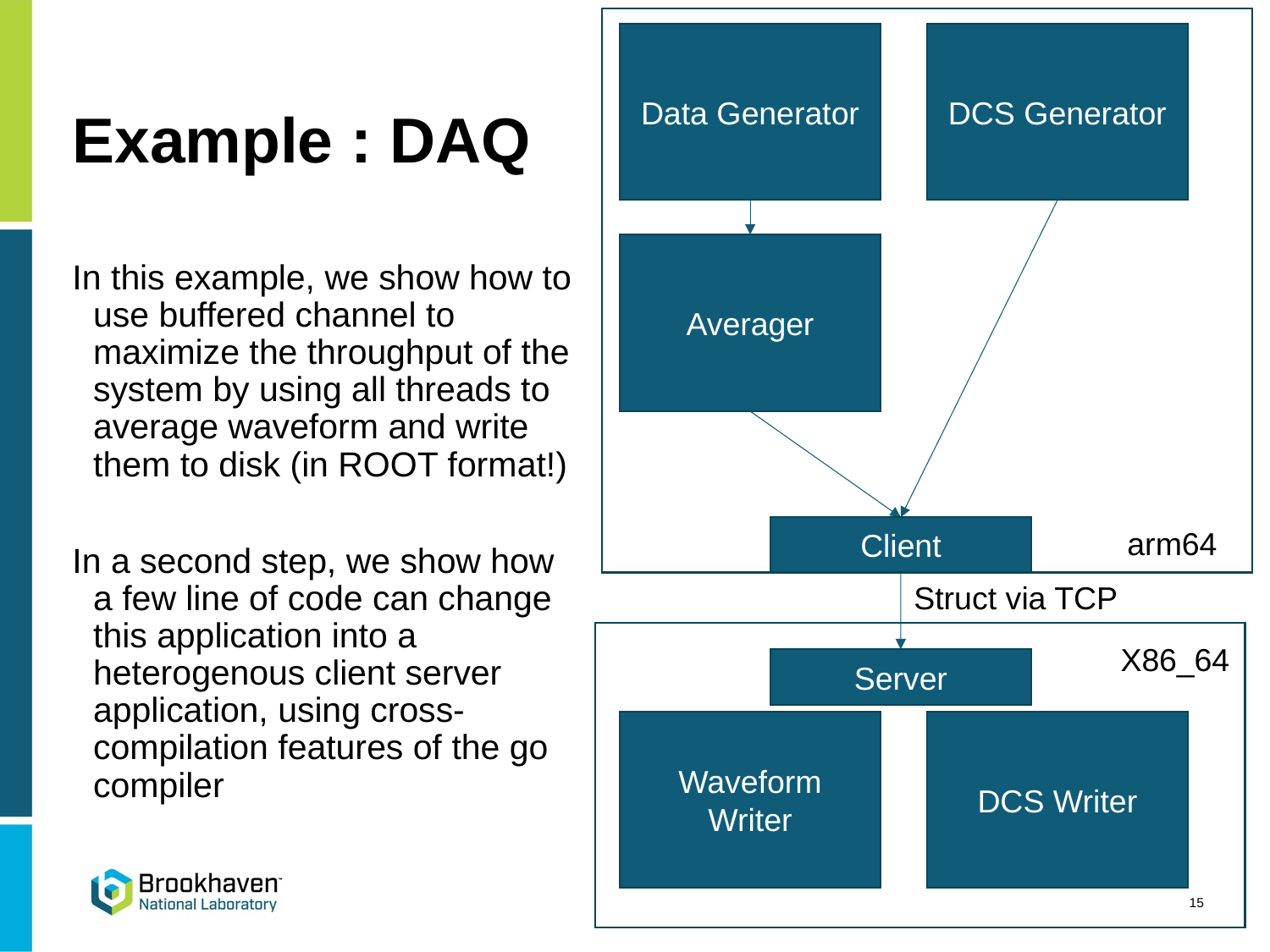

Data Generator
DCS Generator
# Example : DAQ
Averager
In this example, we show how to use buffered channel to maximize the throughput of the system by using all threads to average waveform and write them to disk (in ROOT format!)

In a second step, we show how a few line of code can change this application into a heterogenous client server application, using cross-compilation features of the go compiler
Client
arm64
Struct via TCP

X86_64
Server
Waveform Writer
DCS Writer
15